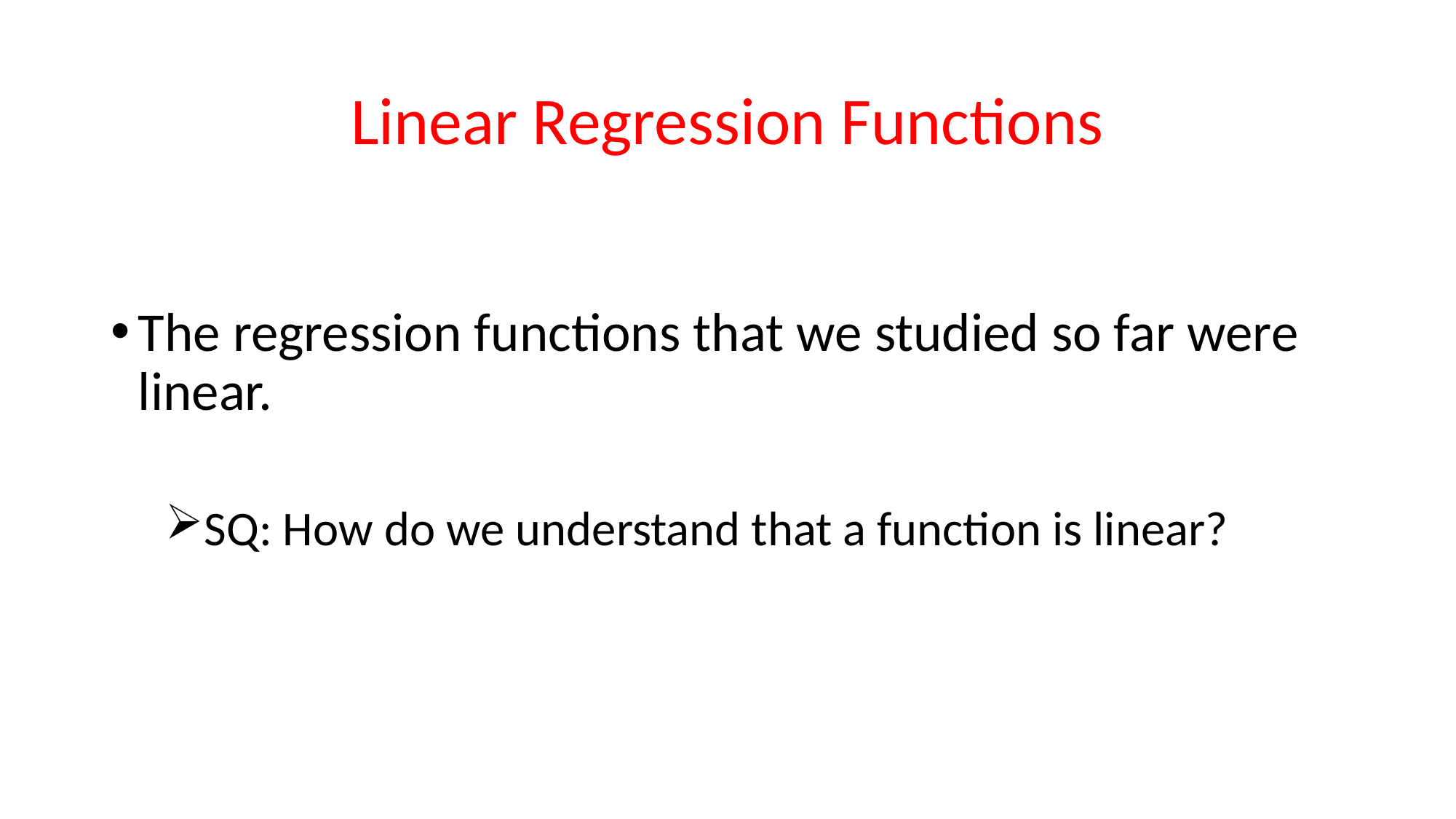

# Linear Regression Functions

The regression functions that we studied so far were linear.

SQ: How do we understand that a function is linear?